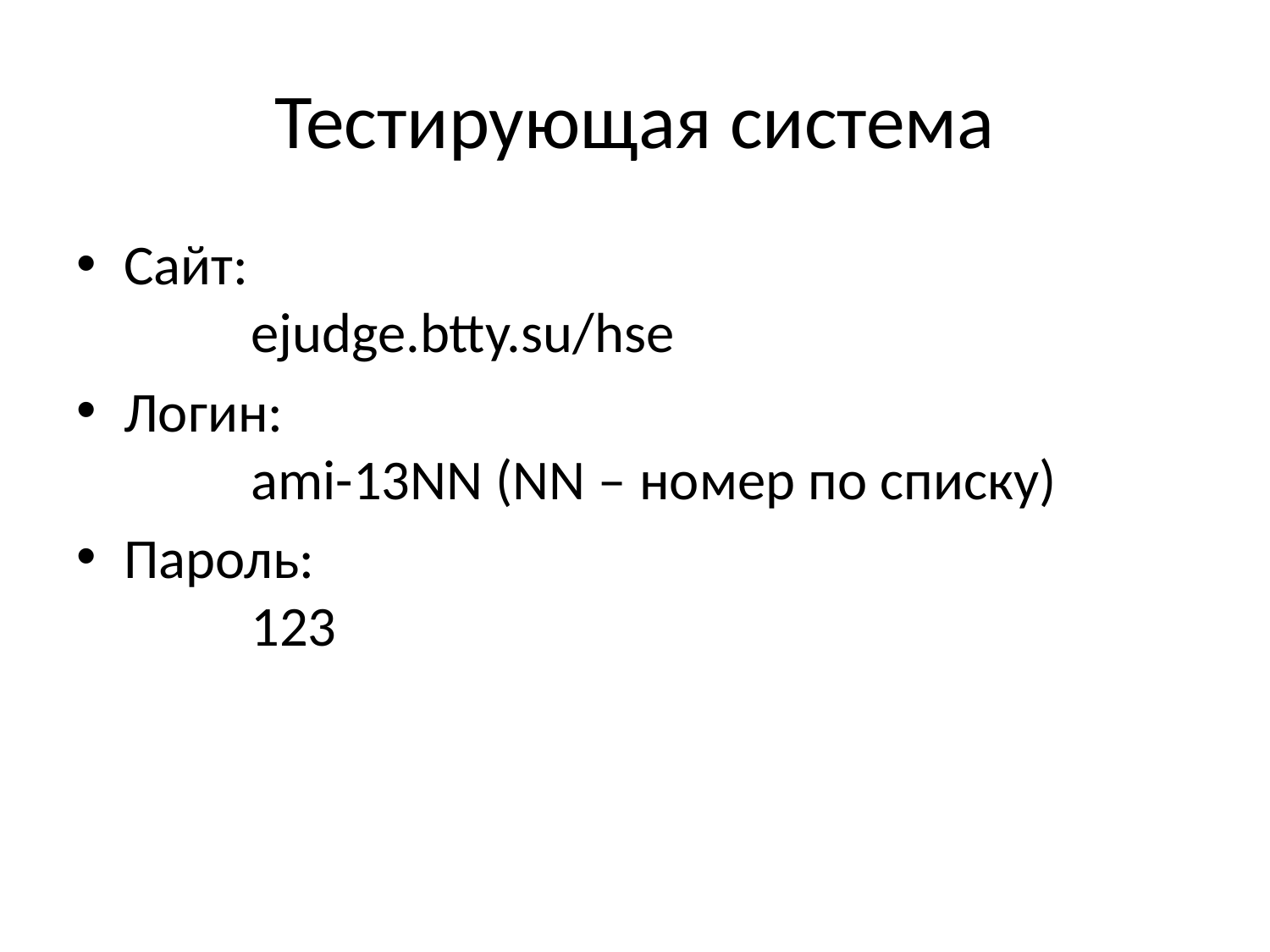

# Тестирующая система
Сайт:
	ejudge.btty.su/hse
Логин:
	ami-13NN (NN – номер по списку)
Пароль:
	123